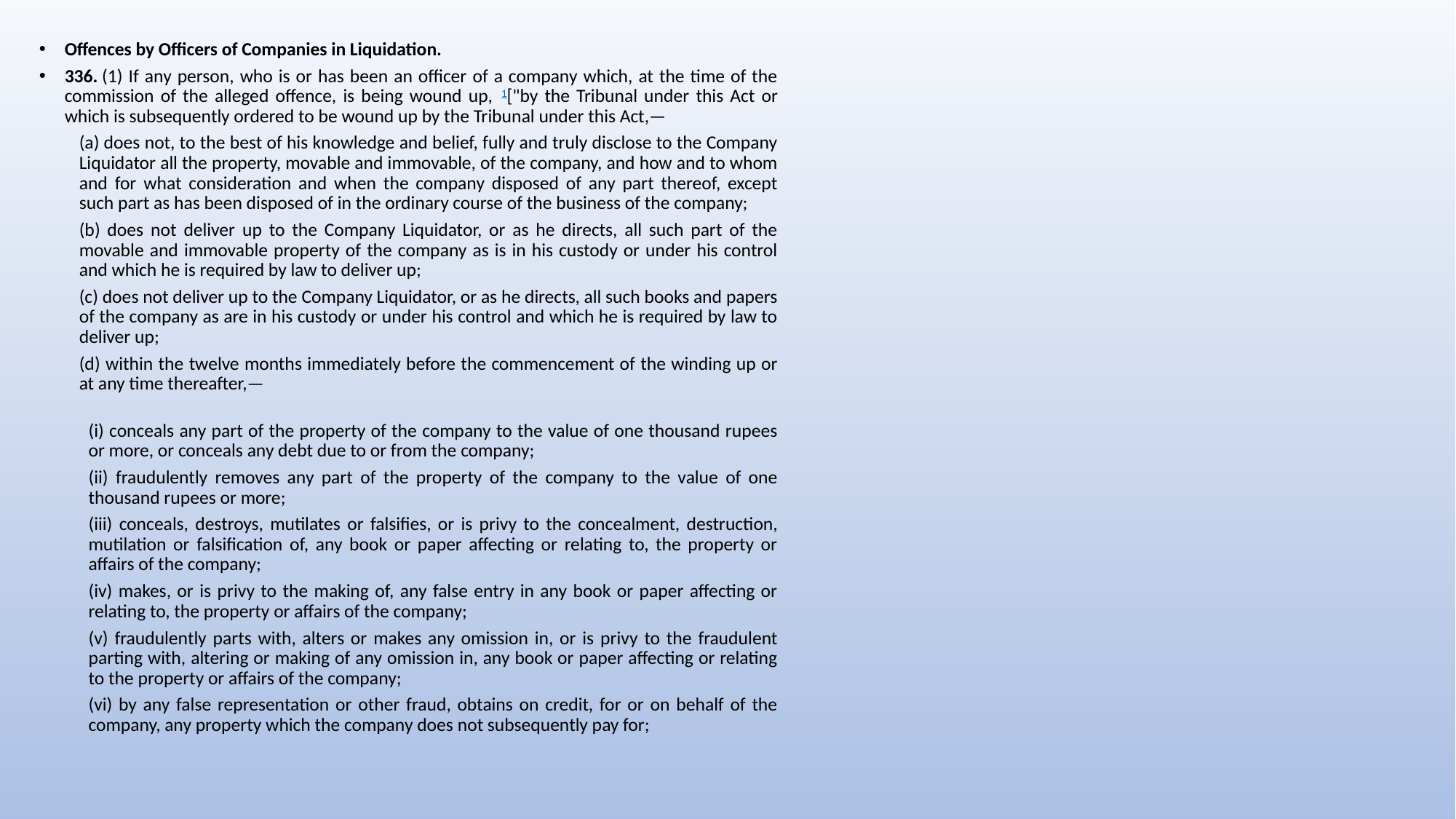

Offences by Officers of Companies in Liquidation.
336. (1) If any person, who is or has been an officer of a company which, at the time of the commission of the alleged offence, is being wound up,  1["by the Tribunal under this Act or which is subsequently ordered to be wound up by the Tribunal under this Act,—
(a) does not, to the best of his knowledge and belief, fully and truly disclose to the Company Liquidator all the property, movable and immovable, of the company, and how and to whom and for what consideration and when the company disposed of any part thereof, except such part as has been disposed of in the ordinary course of the business of the company;
(b) does not deliver up to the Company Liquidator, or as he directs, all such part of the movable and immovable property of the company as is in his custody or under his control and which he is required by law to deliver up;
(c) does not deliver up to the Company Liquidator, or as he directs, all such books and papers of the company as are in his custody or under his control and which he is required by law to deliver up;
(d) within the twelve months immediately before the commencement of the winding up or at any time thereafter,—
(i) conceals any part of the property of the company to the value of one thousand rupees or more, or conceals any debt due to or from the company;
(ii) fraudulently removes any part of the property of the company to the value of one thousand rupees or more;
(iii) conceals, destroys, mutilates or falsifies, or is privy to the concealment, destruction, mutilation or falsification of, any book or paper affecting or relating to, the property or affairs of the company;
(iv) makes, or is privy to the making of, any false entry in any book or paper affecting or relating to, the property or affairs of the company;
(v) fraudulently parts with, alters or makes any omission in, or is privy to the fraudulent parting with, altering or making of any omission in, any book or paper affecting or relating to the property or affairs of the company;
(vi) by any false representation or other fraud, obtains on credit, for or on behalf of the company, any property which the company does not subsequently pay for;